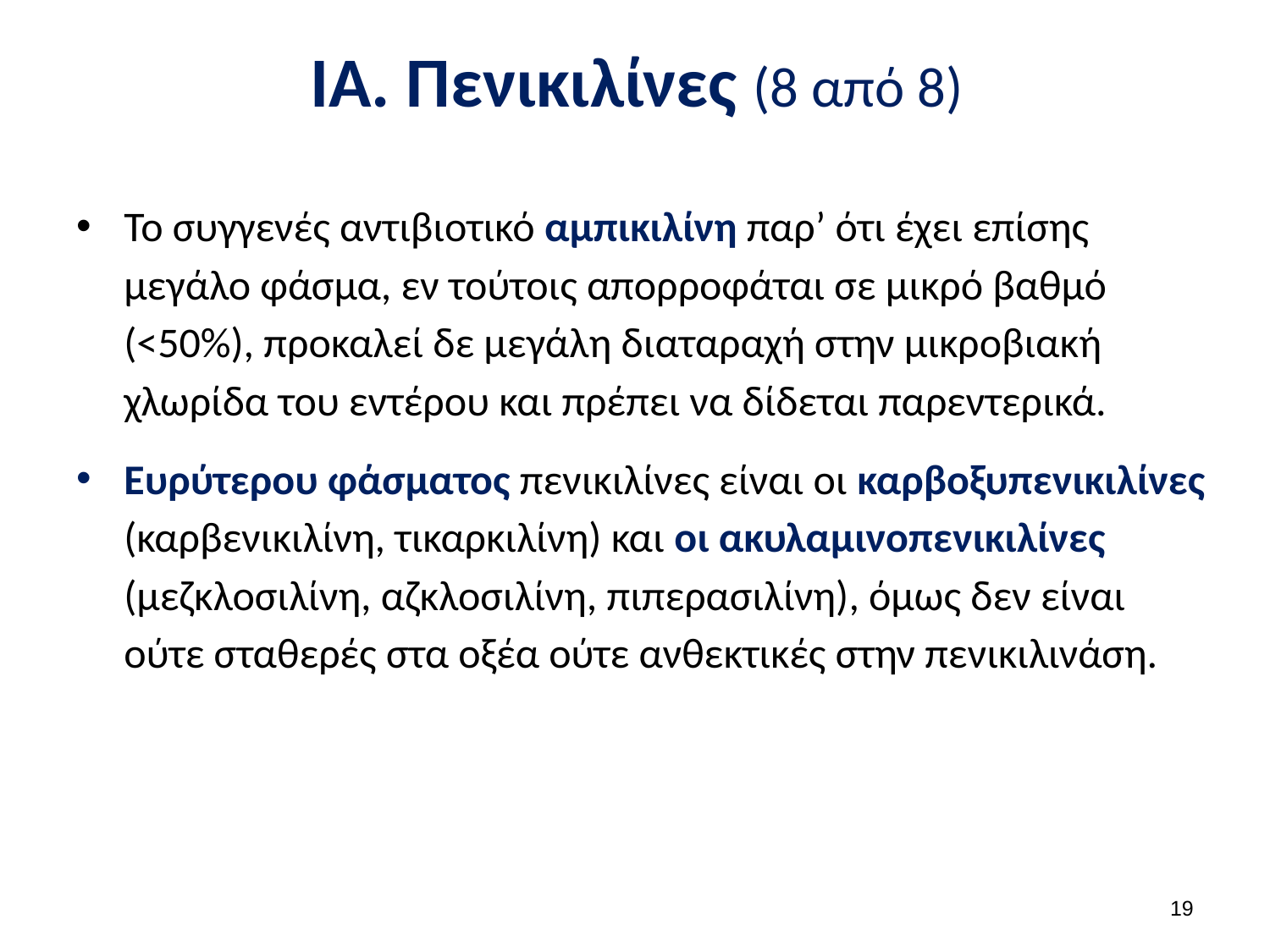

# ΙΑ. Πενικιλίνες (8 από 8)
Το συγγενές αντιβιοτικό αμπικιλίνη παρ’ ότι έχει επίσης μεγάλο φάσμα, εν τούτοις απορροφάται σε μικρό βαθμό (<50%), προκαλεί δε μεγάλη διαταραχή στην μικροβιακή χλωρίδα του εντέρου και πρέπει να δίδεται παρεντερικά.
Ευρύτερου φάσματος πενικιλίνες είναι οι καρβοξυπενικιλίνες (καρβενικιλίνη, τικαρκιλίνη) και οι ακυλαμινοπενικιλίνες (μεζκλοσιλίνη, αζκλοσιλίνη, πιπερασιλίνη), όμως δεν είναι ούτε σταθερές στα οξέα ούτε ανθεκτικές στην πενικιλινάση.
19